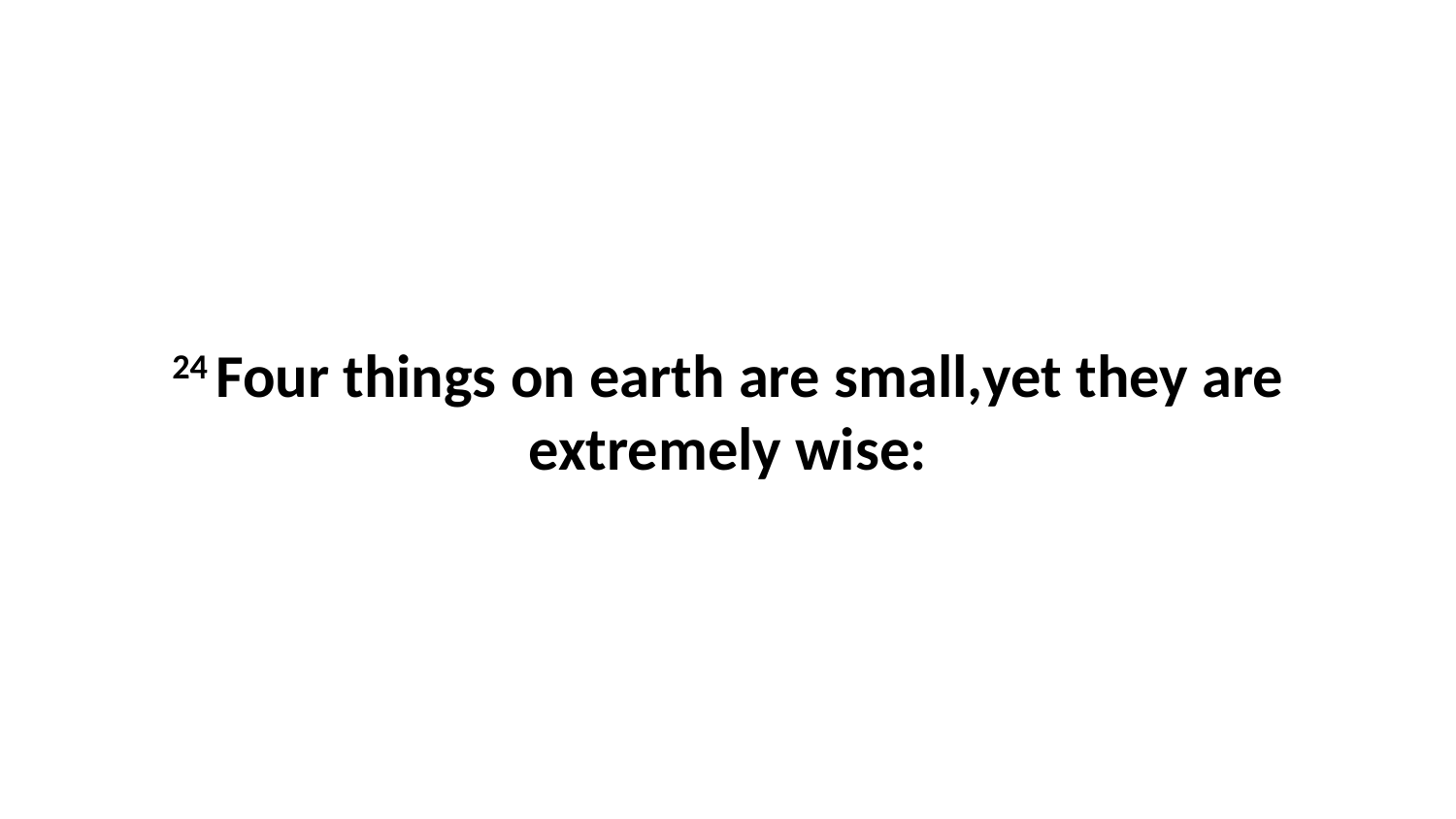

24 Four things on earth are small,yet they are extremely wise: